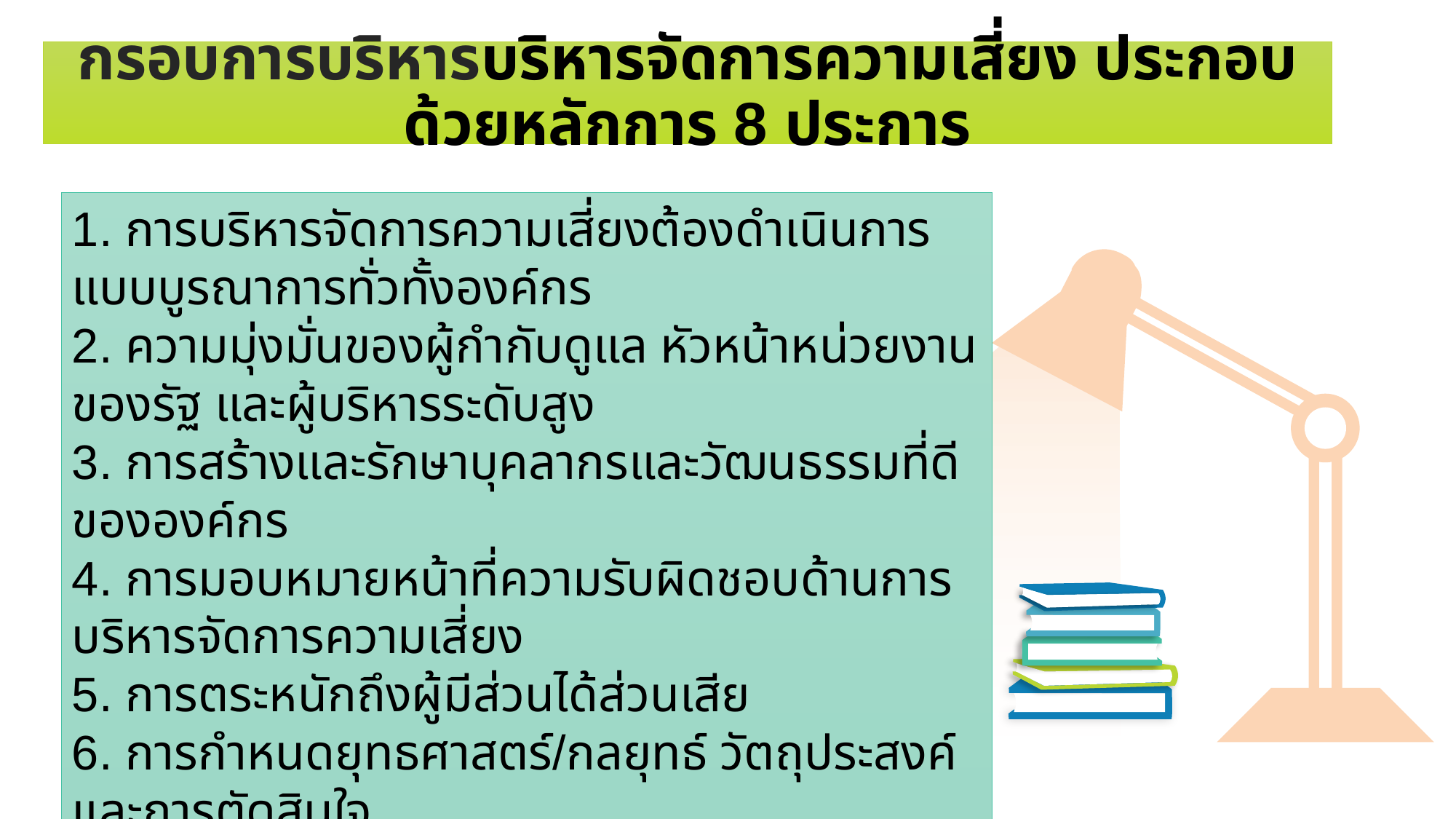

กรอบการบริหารบริหารจัดการความเสี่ยง ประกอบด้วยหลักการ 8 ประการ
1. การบริหารจัดการความเสี่ยงต้องดำเนินการแบบบูรณาการทั่วทั้งองค์กร
2. ความมุ่งมั่นของผู้กำกับดูแล หัวหน้าหน่วยงานของรัฐ และผู้บริหารระดับสูง
3. การสร้างและรักษาบุคลากรและวัฒนธรรมที่ดีขององค์กร
4. การมอบหมายหน้าที่ความรับผิดชอบด้านการบริหารจัดการความเสี่ยง
5. การตระหนักถึงผู้มีส่วนได้ส่วนเสีย
6. การกำหนดยุทธศาสตร์/กลยุทธ์ วัตถุประสงค์ และการตัดสินใจ
7. การใช้ข้อมูลสารสนเทศ
8. การพัฒนาอย่างต่อเนื่อง